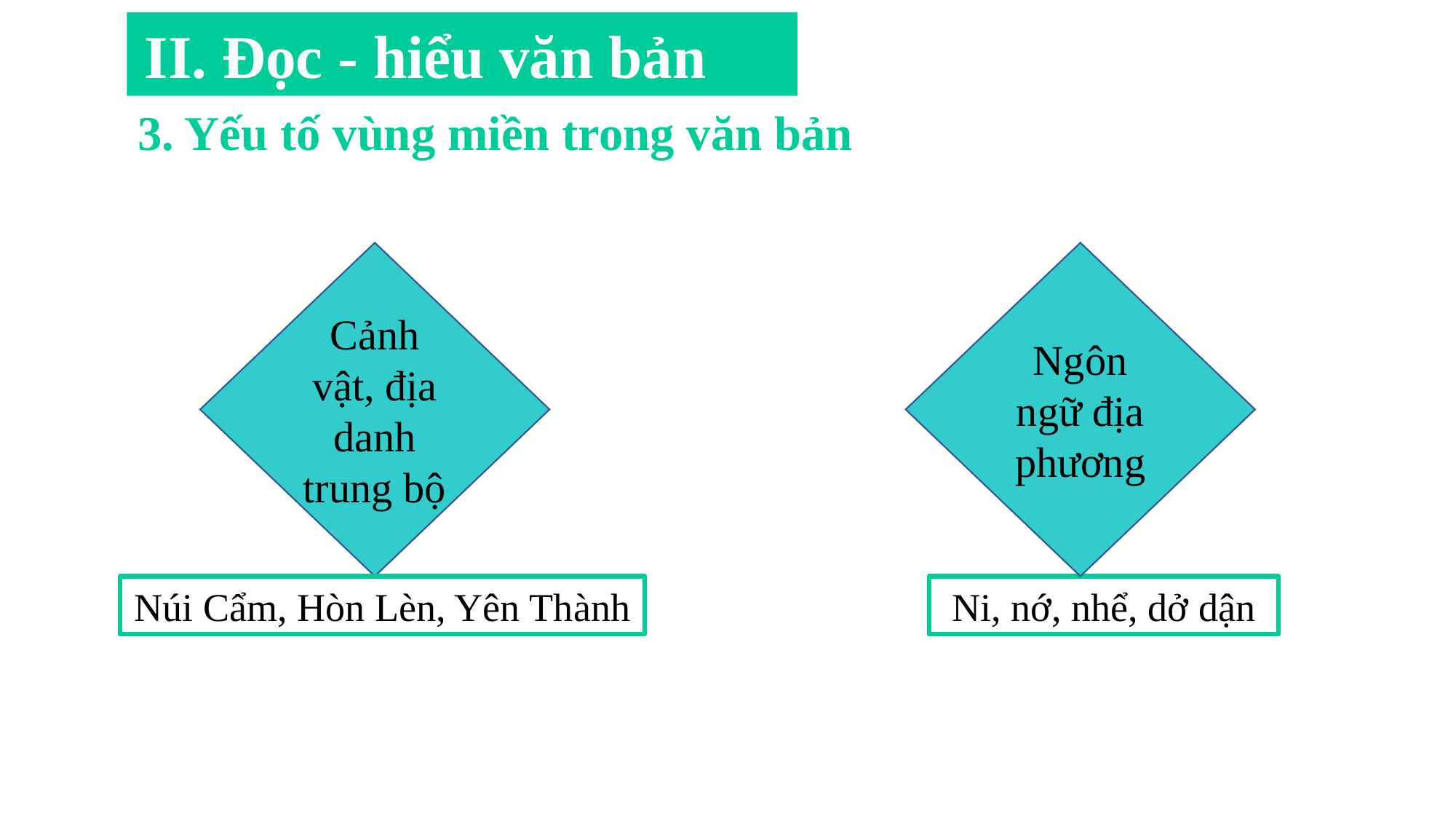

II. Đọc - hiểu văn bản
3. Yếu tố vùng miền trong văn bản
Ngôn ngữ địa phương
Cảnh vật, địa danh trung bộ
Ni, nớ, nhể, dở dận
Núi Cẩm, Hòn Lèn, Yên Thành